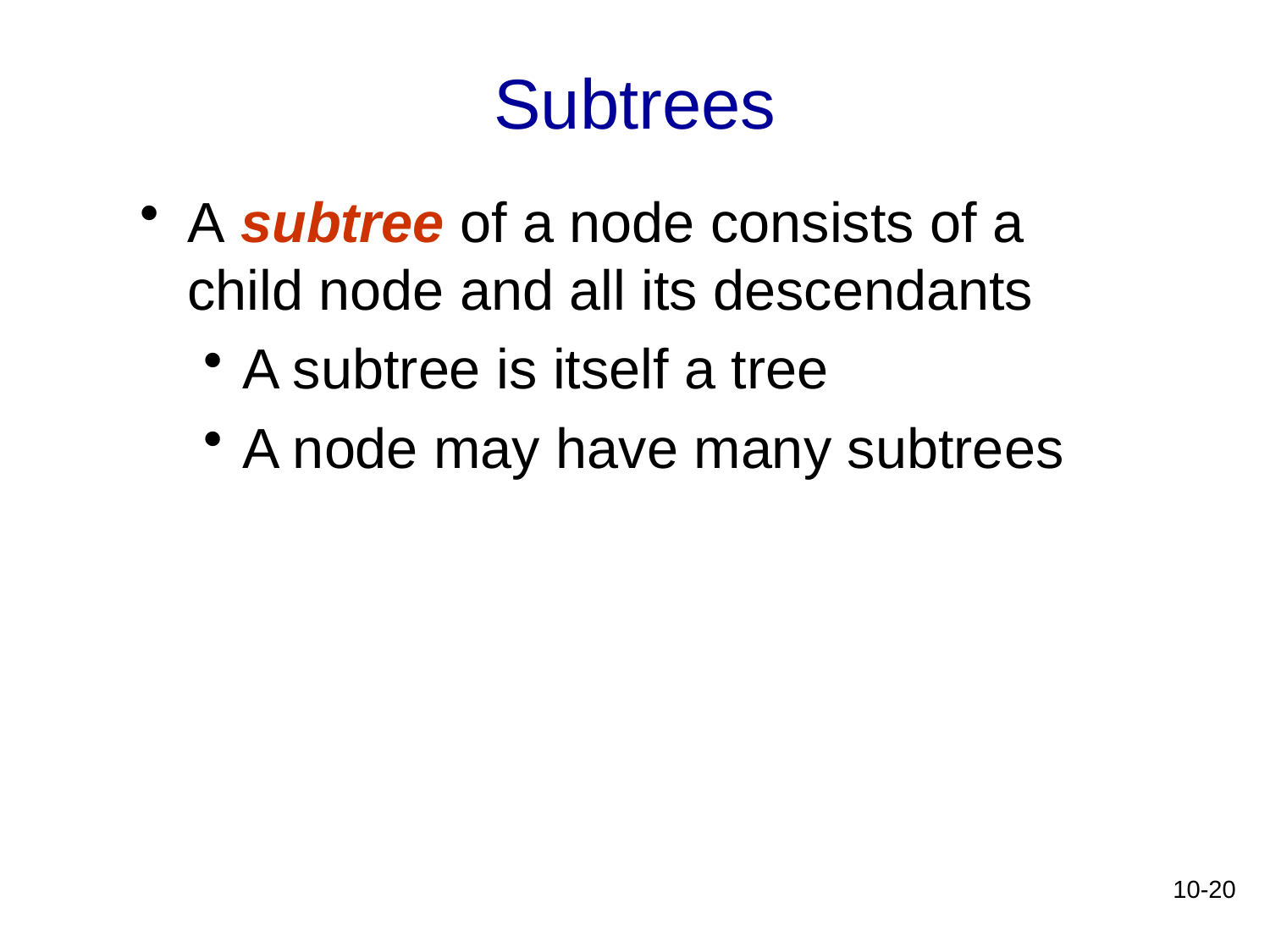

# Subtrees
A subtree of a node consists of a child node and all its descendants
A subtree is itself a tree
A node may have many subtrees

10-20